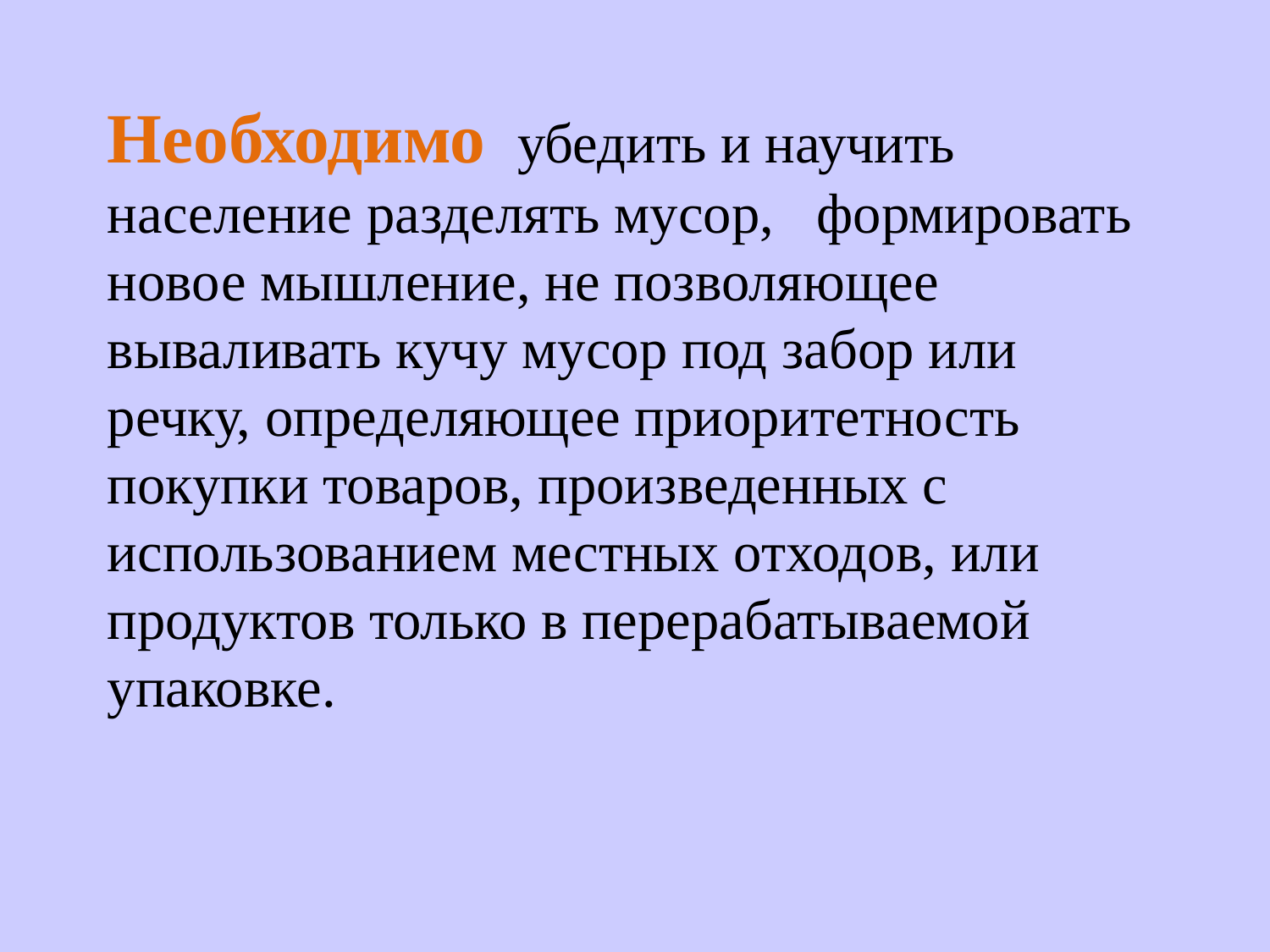

Необходимо  убедить и научить население разделять мусор,   формировать новое мышление, не позволяющее вываливать кучу мусор под забор или речку, определяющее приоритетность покупки товаров, произведенных с использованием местных отходов, или продуктов только в перерабатываемой упаковке.